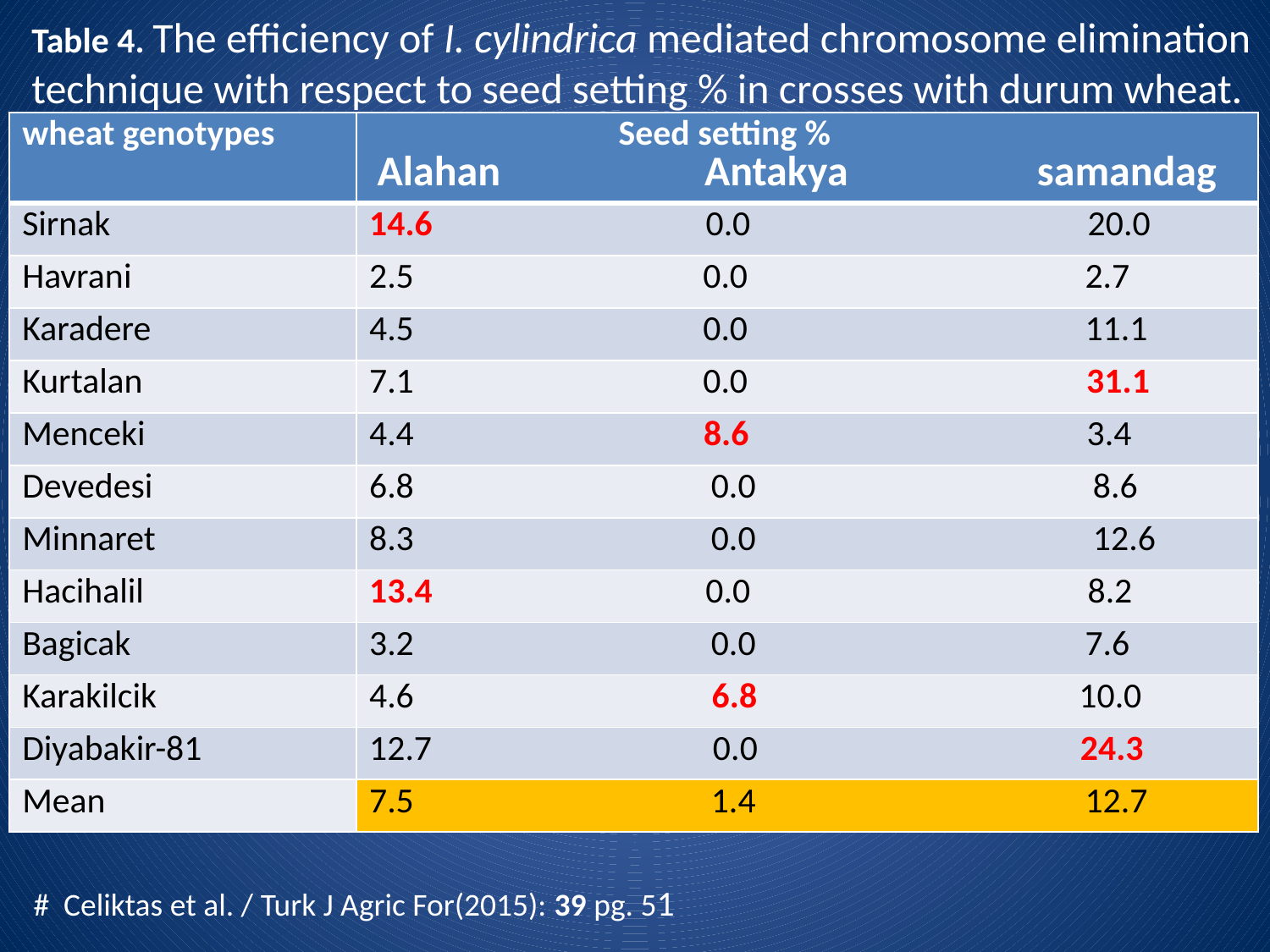

Table 4. The efficiency of I. cylindrica mediated chromosome elimination technique with respect to seed setting % in crosses with durum wheat.
| wheat genotypes | Seed setting % Alahan Antakya samandag |
| --- | --- |
| Sirnak | 14.6 0.0 20.0 |
| Havrani | 2.5 0.0 2.7 |
| Karadere | 4.5 0.0 11.1 |
| Kurtalan | 7.1 0.0 31.1 |
| Menceki | 4.4 8.6 3.4 |
| Devedesi | 6.8 0.0 8.6 |
| Minnaret | 8.3 0.0 12.6 |
| Hacihalil | 13.4 0.0 8.2 |
| Bagicak | 3.2 0.0 7.6 |
| Karakilcik | 4.6 6.8 10.0 |
| Diyabakir-81 | 12.7 0.0 24.3 |
| Mean | 7.5 1.4 12.7 |
#  Celiktas et al. / Turk J Agric For(2015): 39 pg. 51